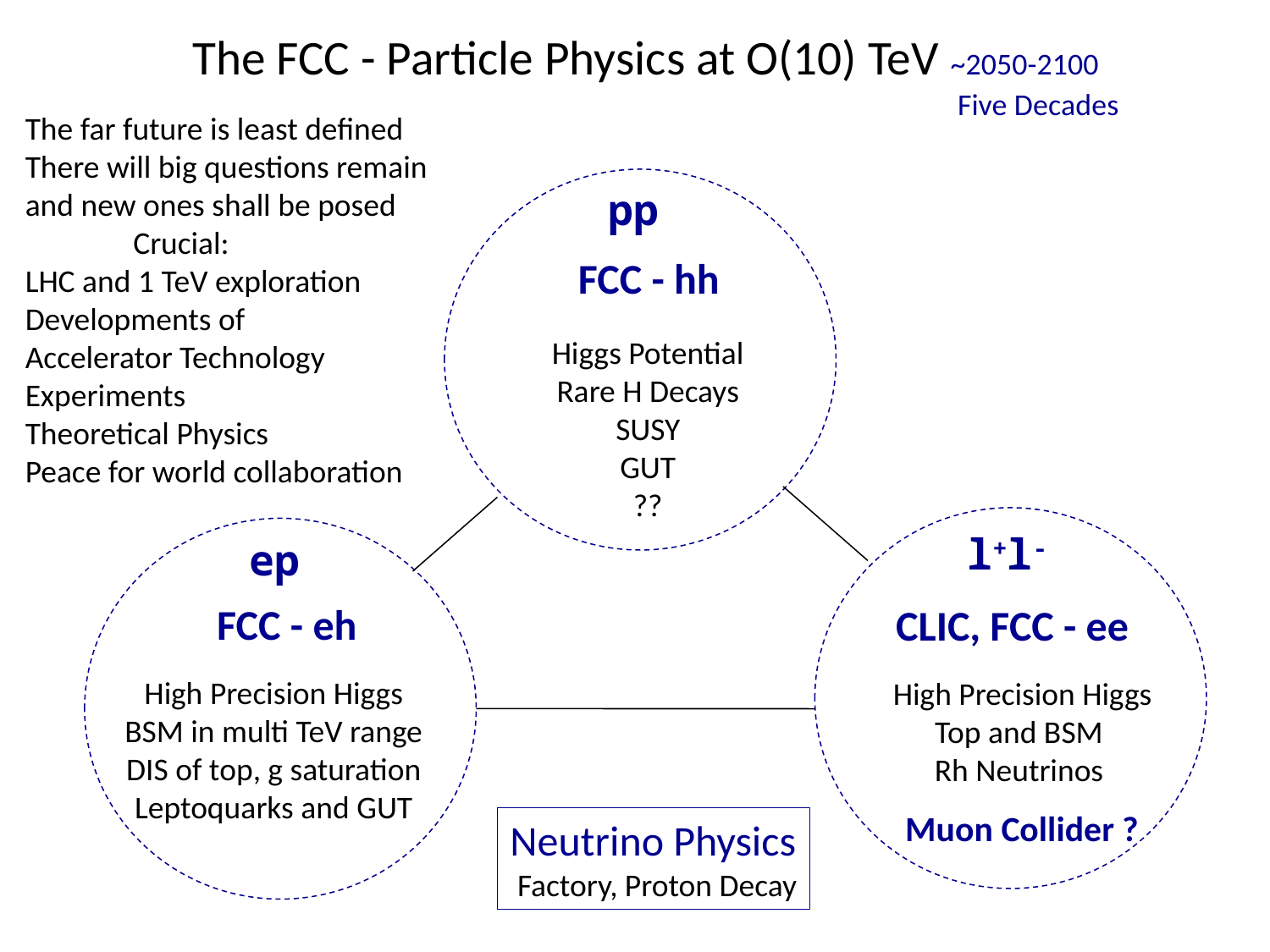

# The FCC - Particle Physics at O(10) TeV ~2050-2100 Five Decades
The far future is least defined
There will big questions remain
and new ones shall be posed
               Crucial:
LHC and 1 TeV exploration
Developments of
Accelerator Technology
Experiments
Theoretical Physics
Peace for world collaboration

pp
FCC - hh
Higgs Potential
Rare H Decays
SUSY
GUT
??

l+l-
ep
FCC - eh
   CLIC, FCC - ee
High Precision Higgs
BSM in multi TeV range
DIS of top, g saturation
Leptoquarks and GUT
 High Precision Higgs
Top and BSM
Rh Neutrinos

Muon Collider ?
Neutrino Physics
 Factory, Proton Decay